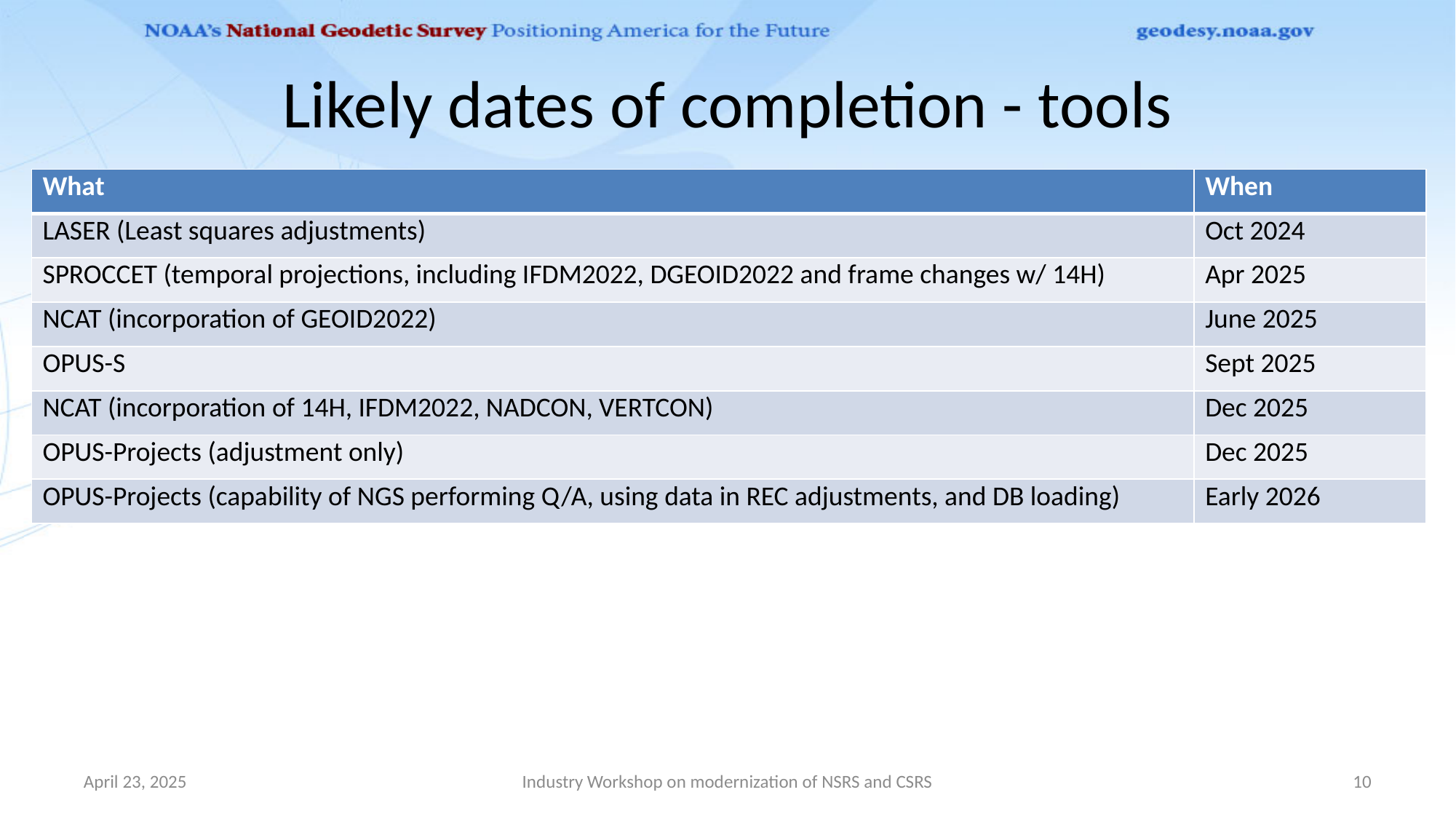

# Likely dates of completion - tools
| What | When |
| --- | --- |
| LASER (Least squares adjustments) | Oct 2024 |
| SPROCCET (temporal projections, including IFDM2022, DGEOID2022 and frame changes w/ 14H) | Apr 2025 |
| NCAT (incorporation of GEOID2022) | June 2025 |
| OPUS-S | Sept 2025 |
| NCAT (incorporation of 14H, IFDM2022, NADCON, VERTCON) | Dec 2025 |
| OPUS-Projects (adjustment only) | Dec 2025 |
| OPUS-Projects (capability of NGS performing Q/A, using data in REC adjustments, and DB loading) | Early 2026 |
April 23, 2025
Industry Workshop on modernization of NSRS and CSRS
10